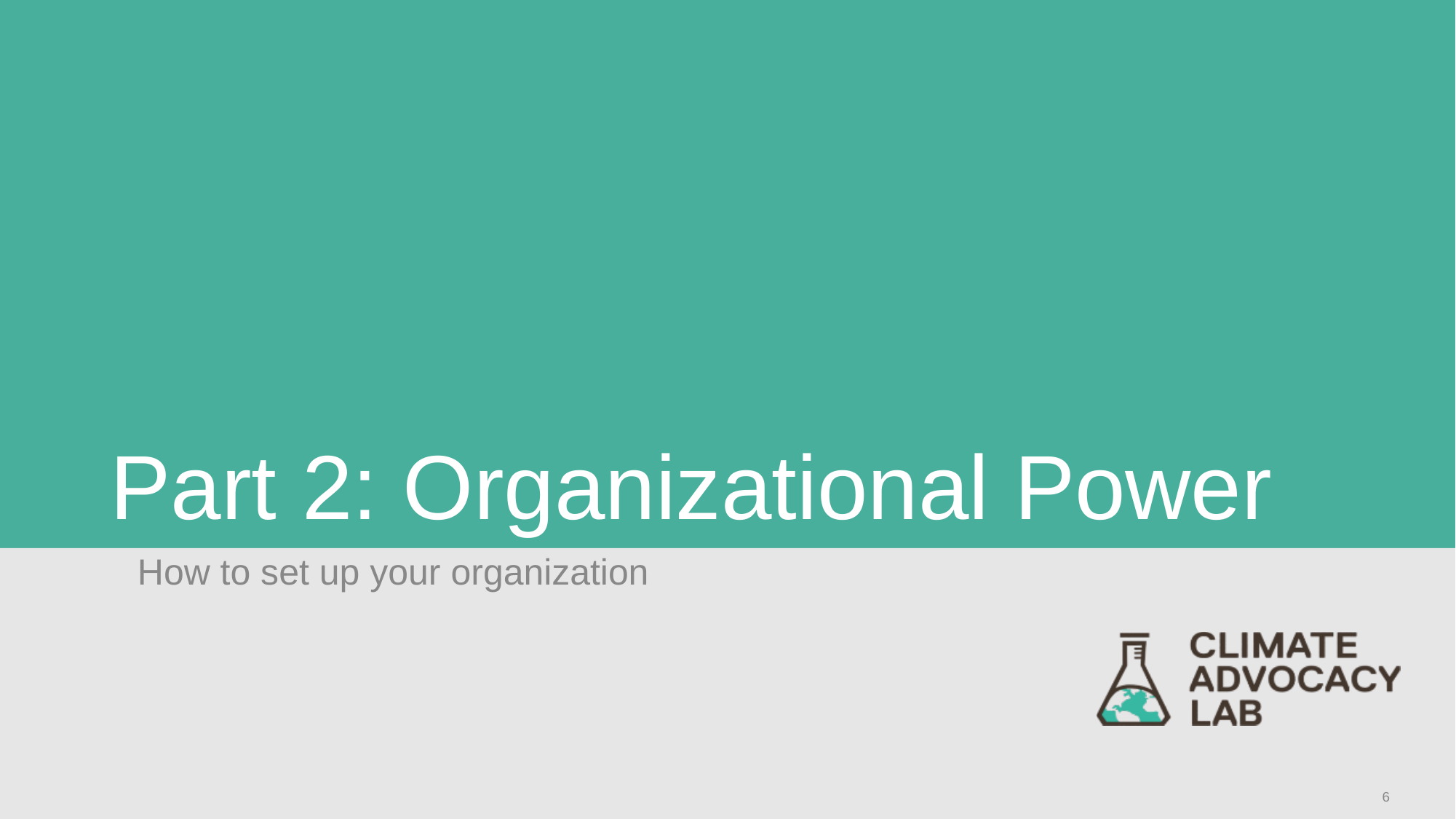

# Part 2: Organizational Power
How to set up your organization
6